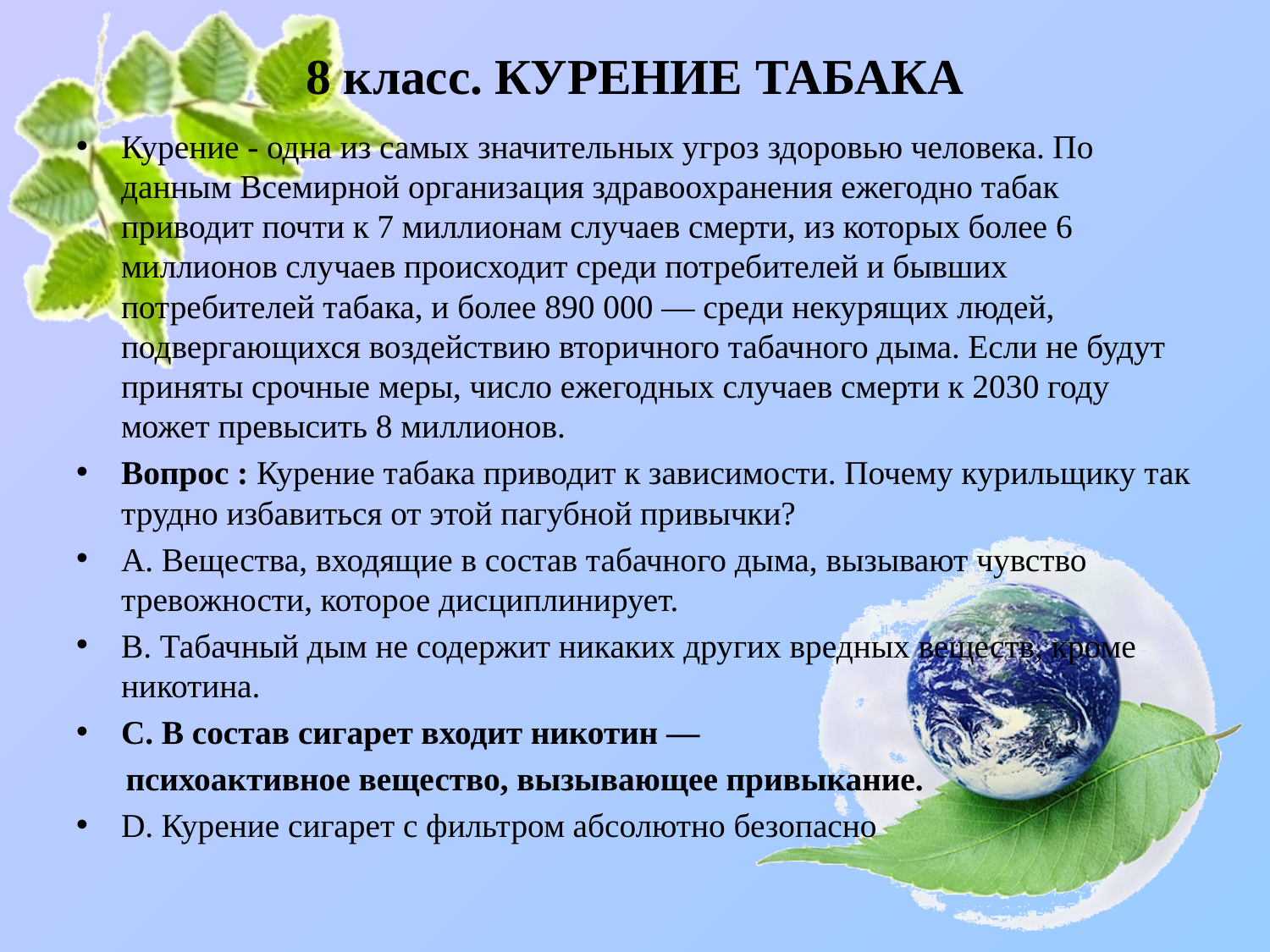

# 8 класс. КУРЕНИЕ ТАБАКА
Курение - одна из самых значительных угроз здоровью человека. По данным Всемирной организация здравоохранения ежегодно табак приводит почти к 7 миллионам случаев смерти, из которых более 6 миллионов случаев происходит среди потребителей и бывших потребителей табака, и более 890 000 — среди некурящих людей, подвергающихся воздействию вторичного табачного дыма. Если не будут приняты срочные меры, число ежегодных случаев смерти к 2030 году может превысить 8 миллионов.
Вопрос : Курение табака приводит к зависимости. Почему курильщику так трудно избавиться от этой пагубной привычки?
А. Вещества, входящие в состав табачного дыма, вызывают чувство тревожности, которое дисциплинирует.
В. Табачный дым не содержит никаких других вредных веществ, кроме никотина.
С. В состав сигарет входит никотин —
      психоактивное вещество, вызывающее привыкание.
D. Курение сигарет с фильтром абсолютно безопасно